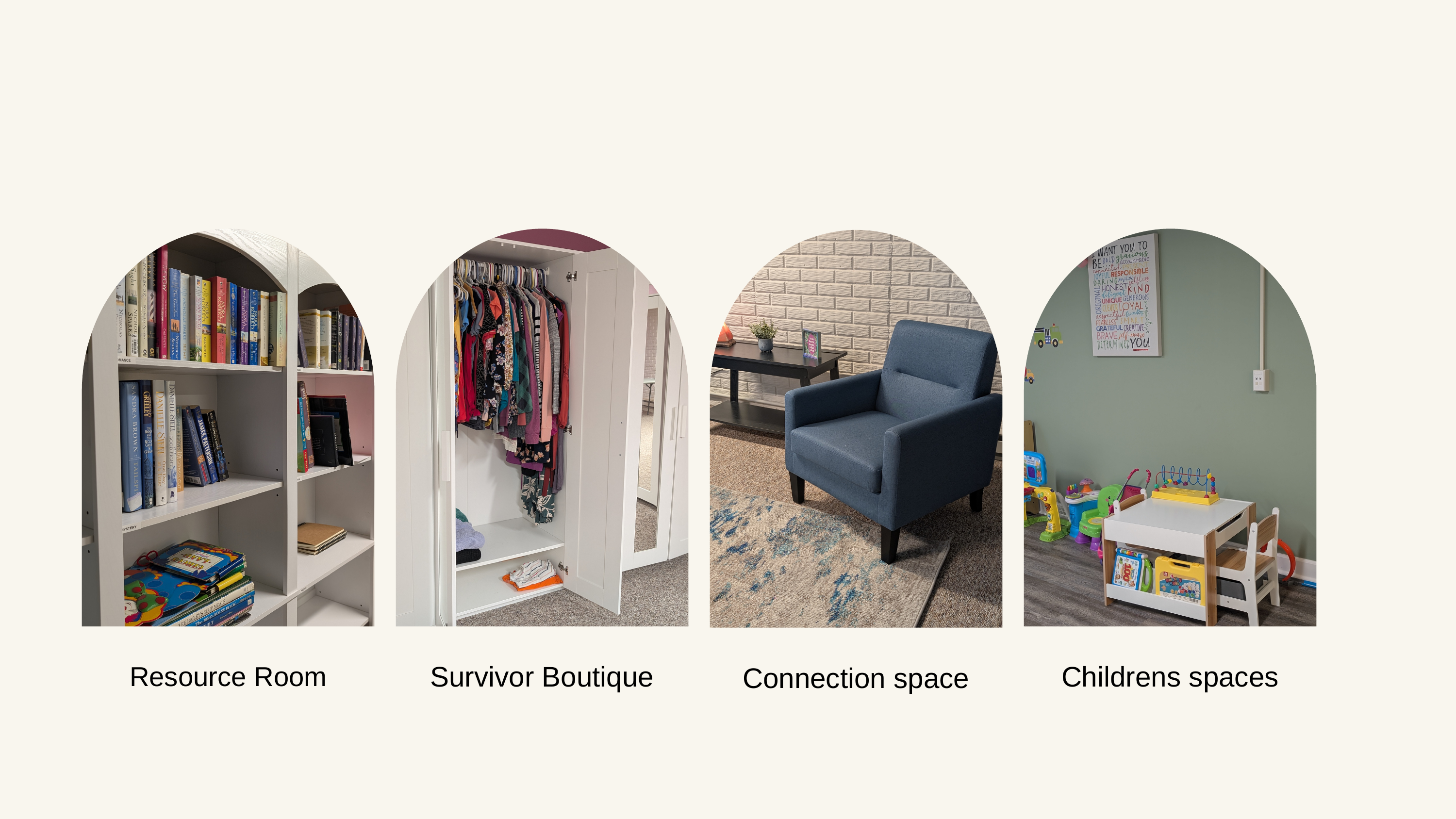

Empowerment starts with intention

Survivor Boutique
Childrens spaces
Resource Room
Connection space